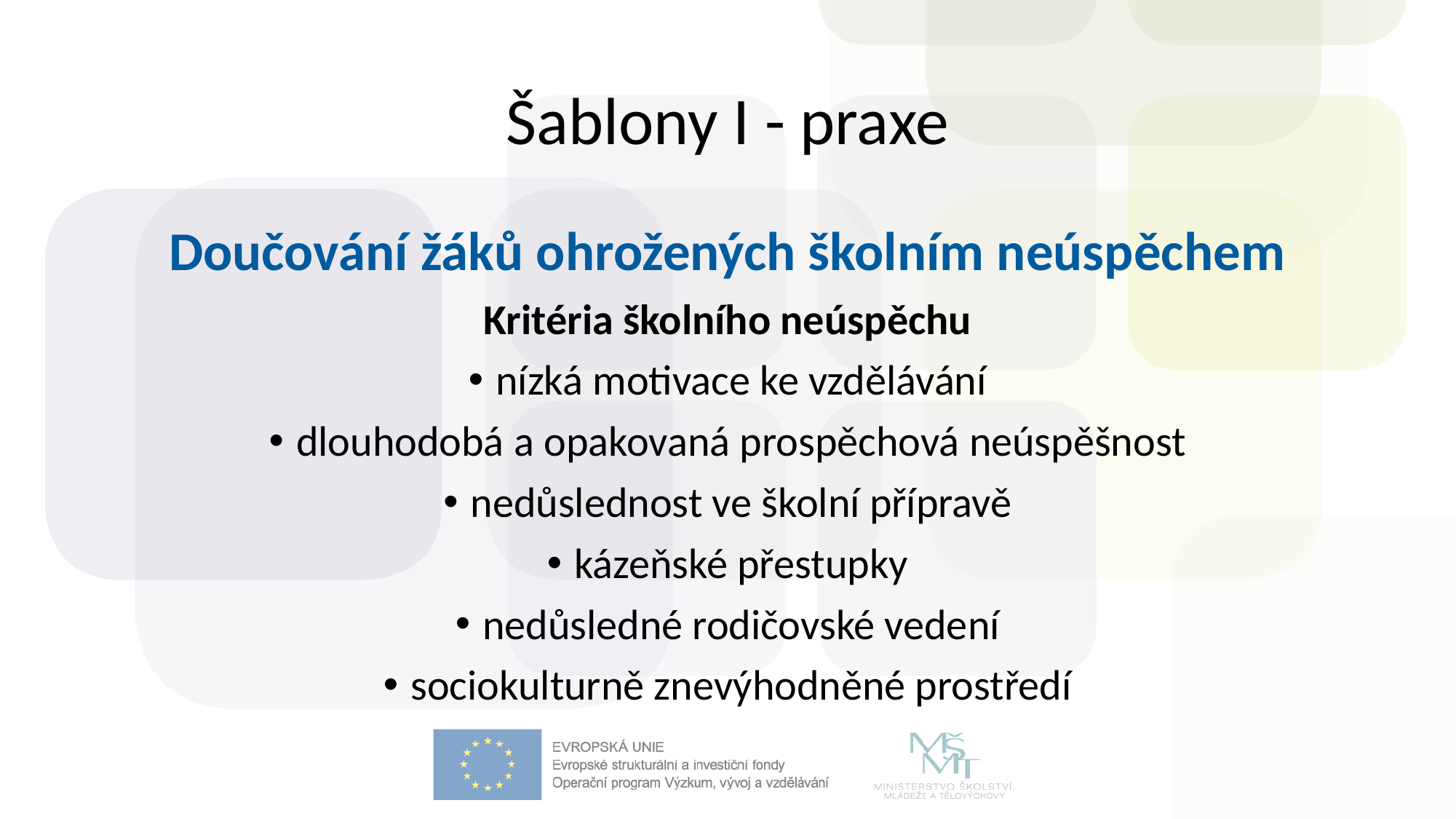

# Šablony I - praxe
Doučování žáků ohrožených školním neúspěchem
Kritéria školního neúspěchu
nízká motivace ke vzdělávání
dlouhodobá a opakovaná prospěchová neúspěšnost
nedůslednost ve školní přípravě
kázeňské přestupky
nedůsledné rodičovské vedení
sociokulturně znevýhodněné prostředí